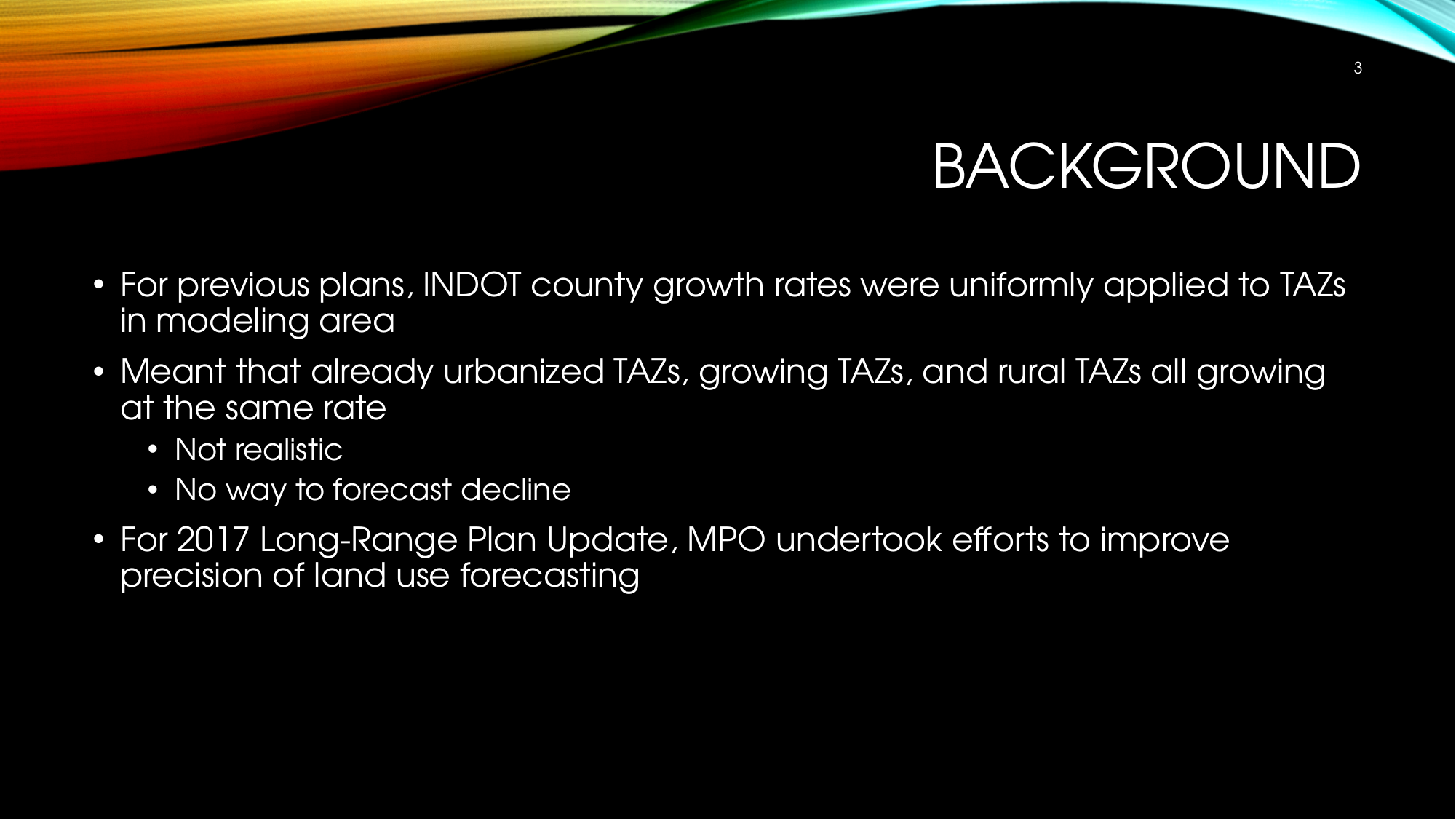

3
# Background
For previous plans, INDOT county growth rates were uniformly applied to TAZs in modeling area
Meant that already urbanized TAZs, growing TAZs, and rural TAZs all growing at the same rate
Not realistic
No way to forecast decline
For 2017 Long-Range Plan Update, MPO undertook efforts to improve precision of land use forecasting